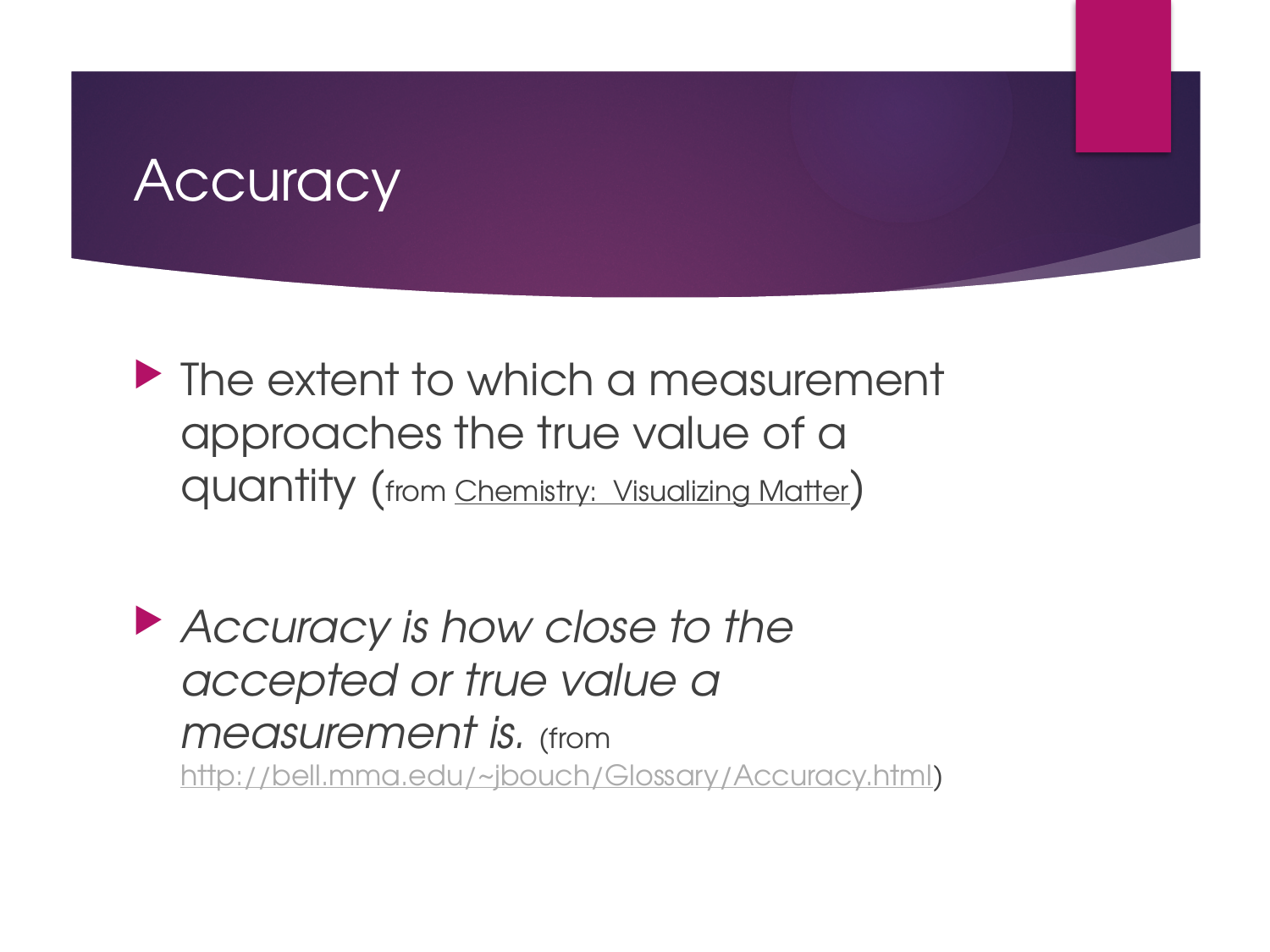

# Accuracy
The extent to which a measurement approaches the true value of a quantity (from Chemistry:  Visualizing Matter)

Accuracy is how close to the accepted or true value a measurement is. (from http://bell.mma.edu/~jbouch/Glossary/Accuracy.html)